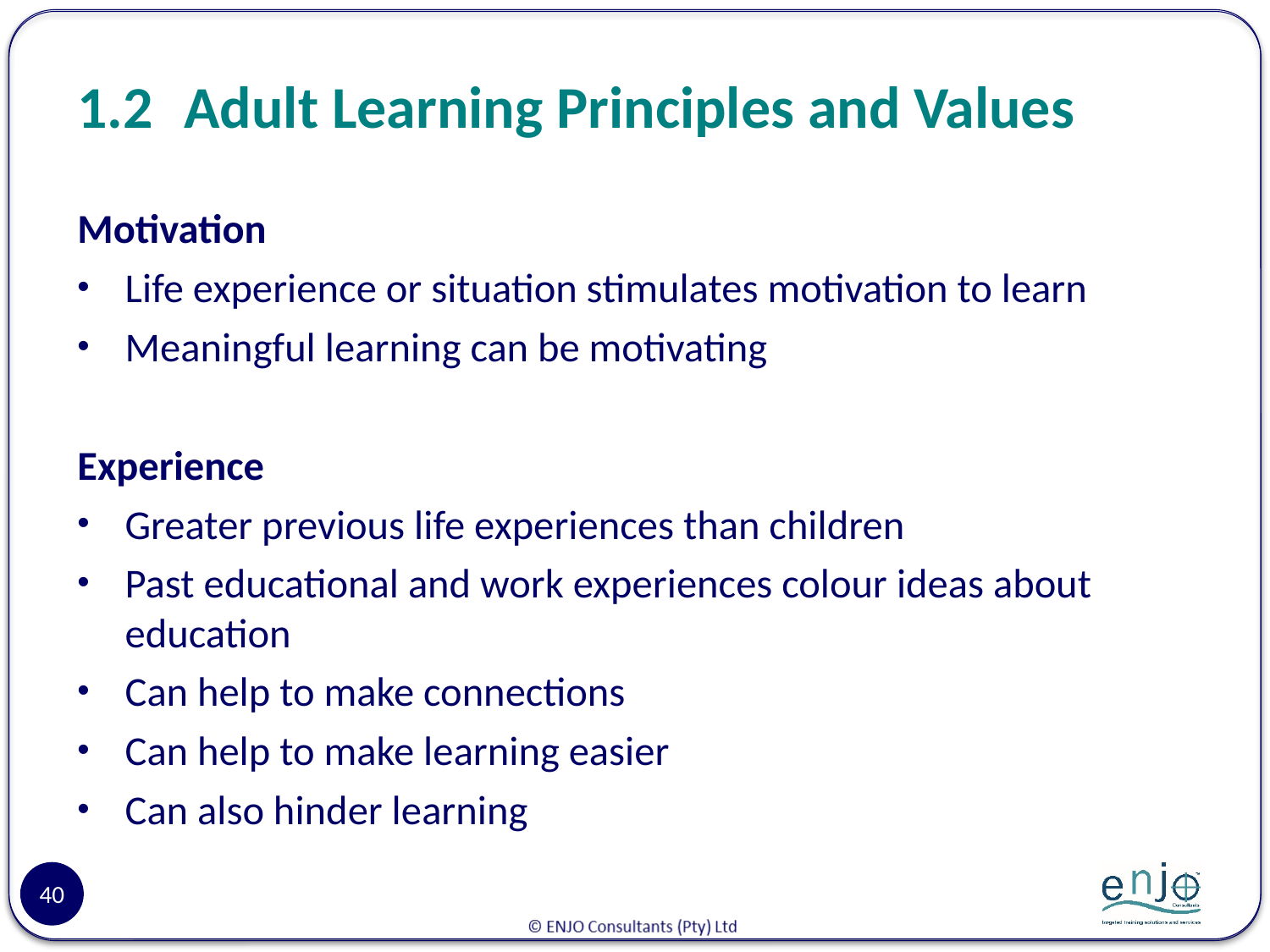

# 1.2 	Adult Learning Principles and Values
Motivation
Life experience or situation stimulates motivation to learn
Meaningful learning can be motivating

Experience
Greater previous life experiences than children
Past educational and work experiences colour ideas about education
Can help to make connections
Can help to make learning easier
Can also hinder learning
40